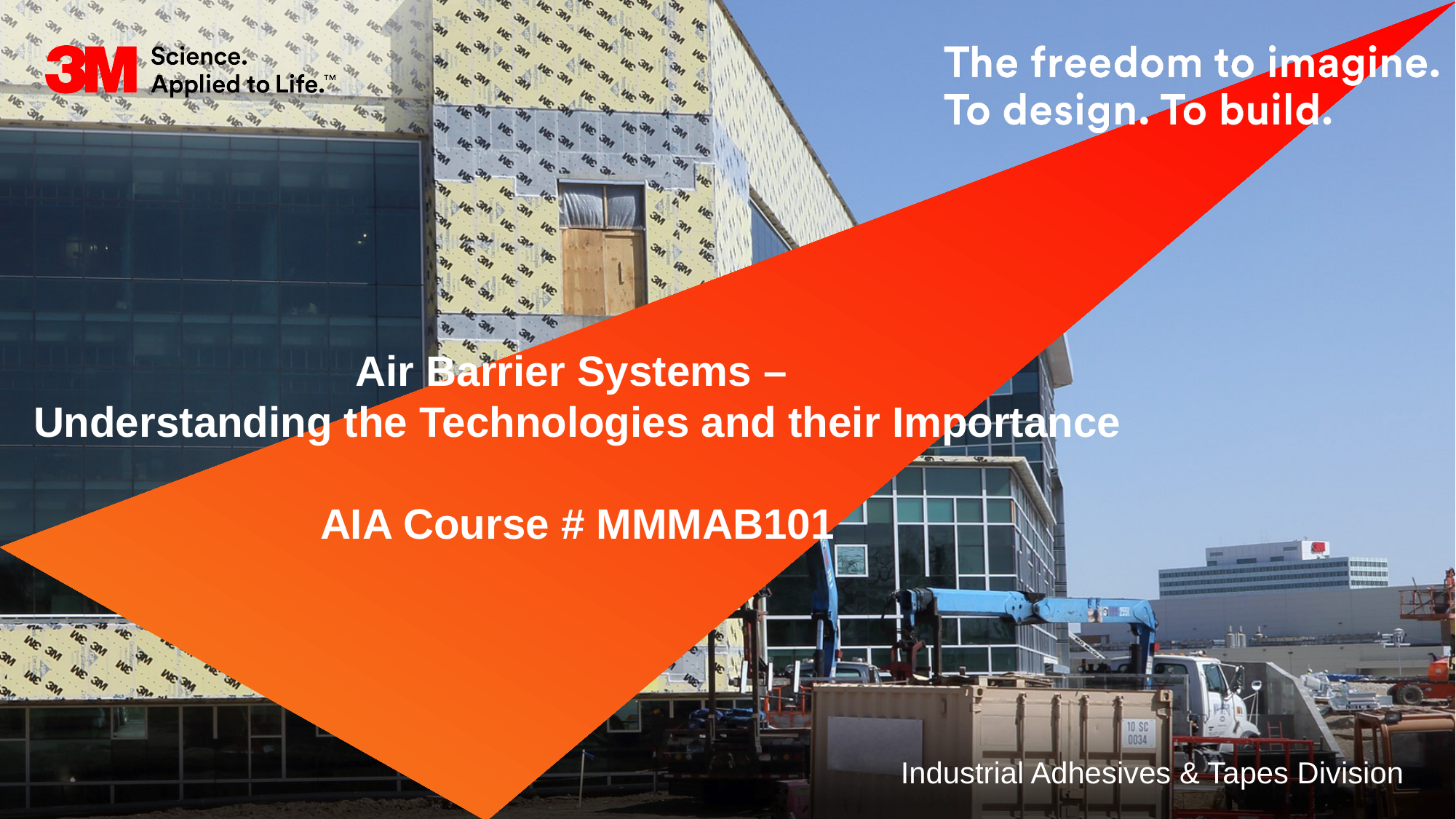

Air Barrier Systems –
Understanding the Technologies and their Importance

AIA Course # MMMAB101